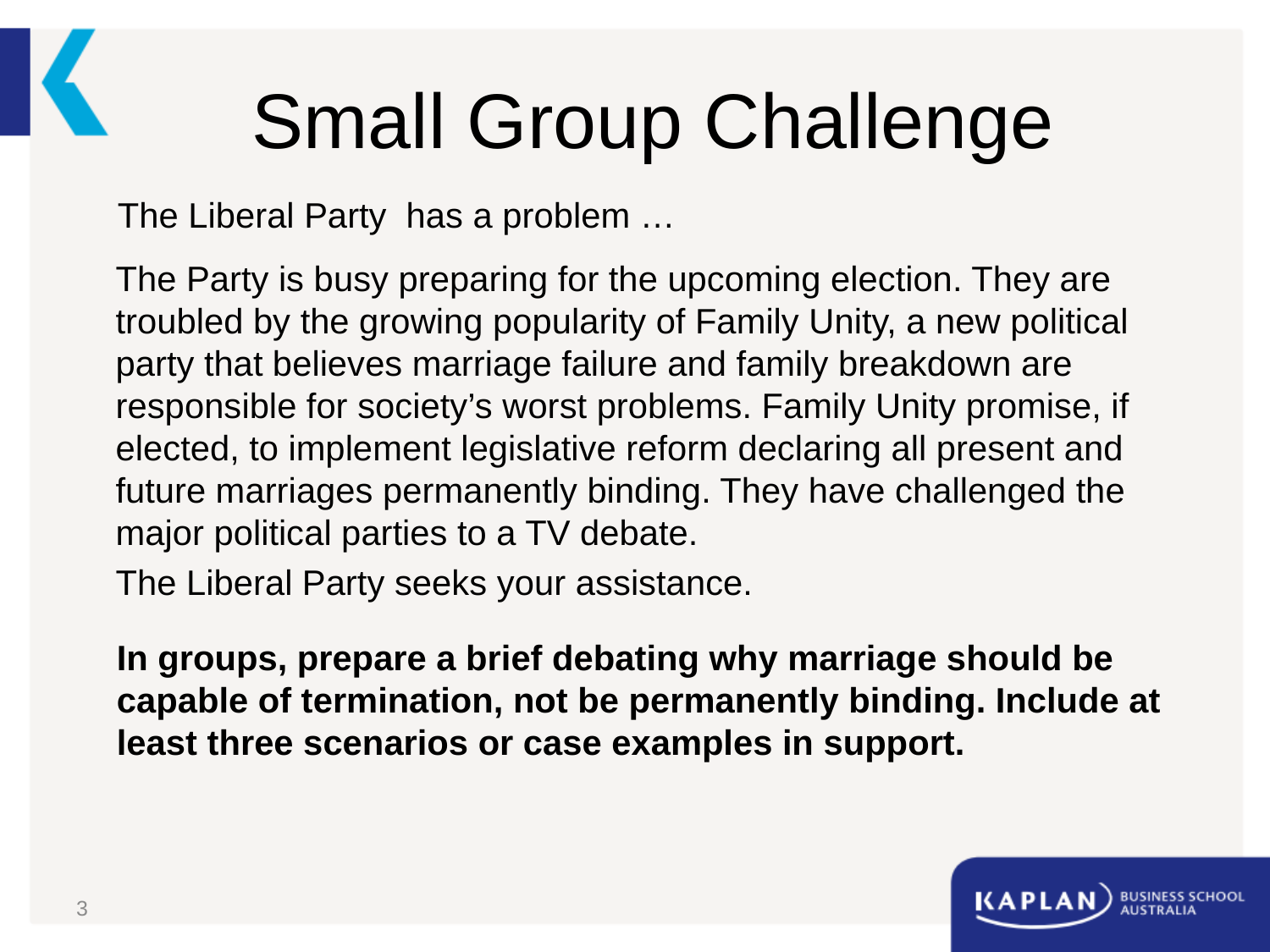

# Small Group Challenge
The Liberal Party  has a problem …
The Party is busy preparing for the upcoming election. They are troubled by the growing popularity of Family Unity, a new political party that believes marriage failure and family breakdown are responsible for society’s worst problems. Family Unity promise, if elected, to implement legislative reform declaring all present and future marriages permanently binding. They have challenged the major political parties to a TV debate.
The Liberal Party seeks your assistance.
In groups, prepare a brief debating why marriage should be capable of termination, not be permanently binding. Include at least three scenarios or case examples in support.
3